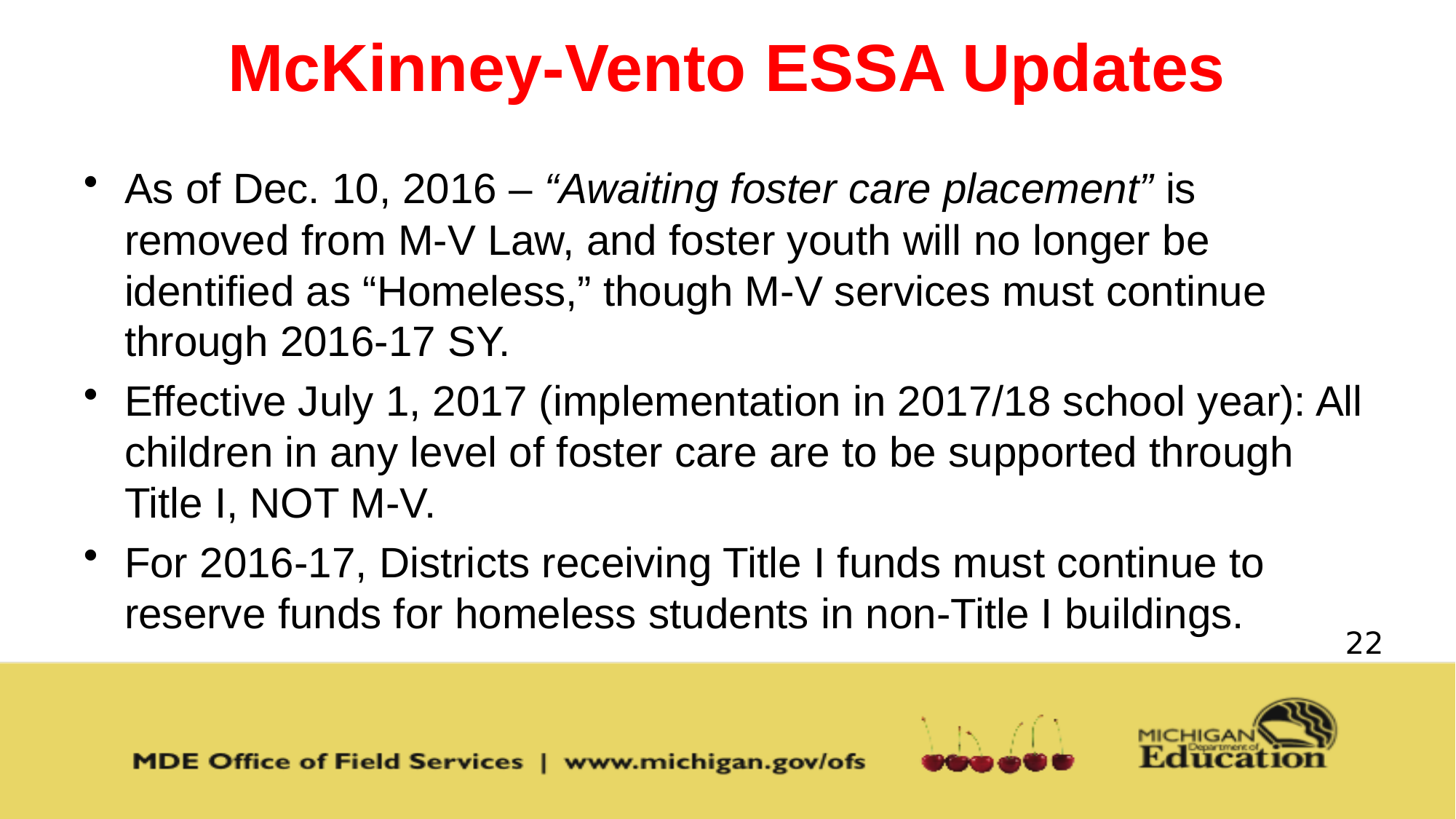

# McKinney-Vento ESSA Updates
As of Dec. 10, 2016 – “Awaiting foster care placement” is removed from M-V Law, and foster youth will no longer be identified as “Homeless,” though M-V services must continue through 2016-17 SY.
Effective July 1, 2017 (implementation in 2017/18 school year): All children in any level of foster care are to be supported through Title I, NOT M-V.
For 2016-17, Districts receiving Title I funds must continue to reserve funds for homeless students in non-Title I buildings.